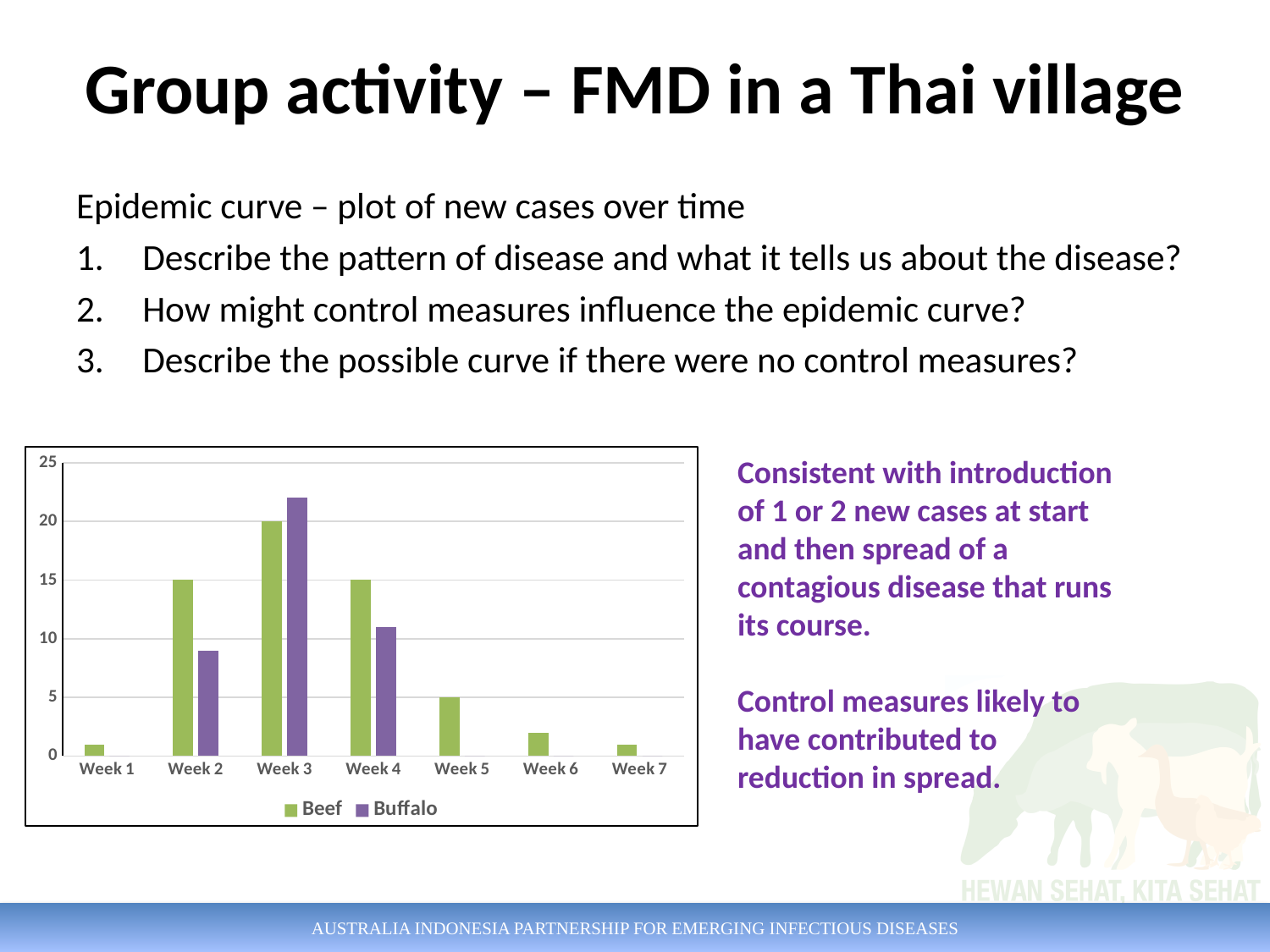

# Group activity – FMD in a Thai village
Epidemic curve – plot of new cases over time
Describe the pattern of disease and what it tells us about the disease?
How might control measures influence the epidemic curve?
Describe the possible curve if there were no control measures?

### Chart

| Category | Beef | Buffalo |
|---|---|---|
| Week 1 | 1.0 | 0.0 |
| Week 2 | 15.0 | 9.0 |
| Week 3 | 20.0 | 22.0 |
| Week 4 | 15.0 | 11.0 |
| Week 5 | 5.0 | 0.0 |
| Week 6 | 2.0 | 0.0 |
| Week 7 | 1.0 | 0.0 |
Consistent with introduction of 1 or 2 new cases at start and then spread of a contagious disease that runs its course.

Control measures likely to have contributed to reduction in spread.